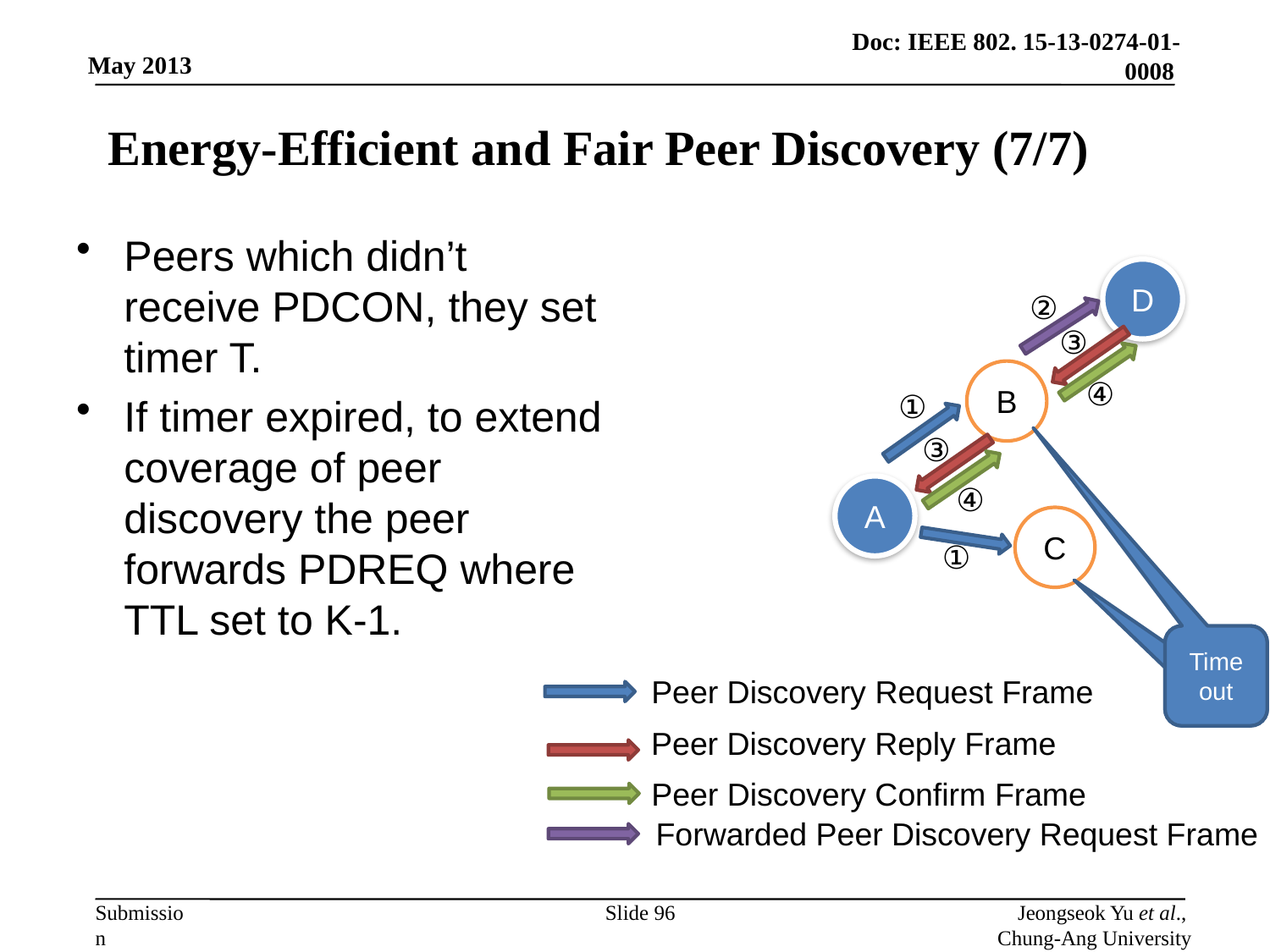

# Energy-Efficient and Fair Peer Discovery (7/7)
Peers which didn’t receive PDCON, they set timer T.
If timer expired, to extend coverage of peer discovery the peer forwards PDREQ where TTL set to K-1.

D
②

③

B

④
①

③

④
A
C

①
Timeout
Timeout
Peer Discovery Request Frame

Peer Discovery Reply Frame

Peer Discovery Confirm Frame

Forwarded Peer Discovery Request Frame

Slide 96